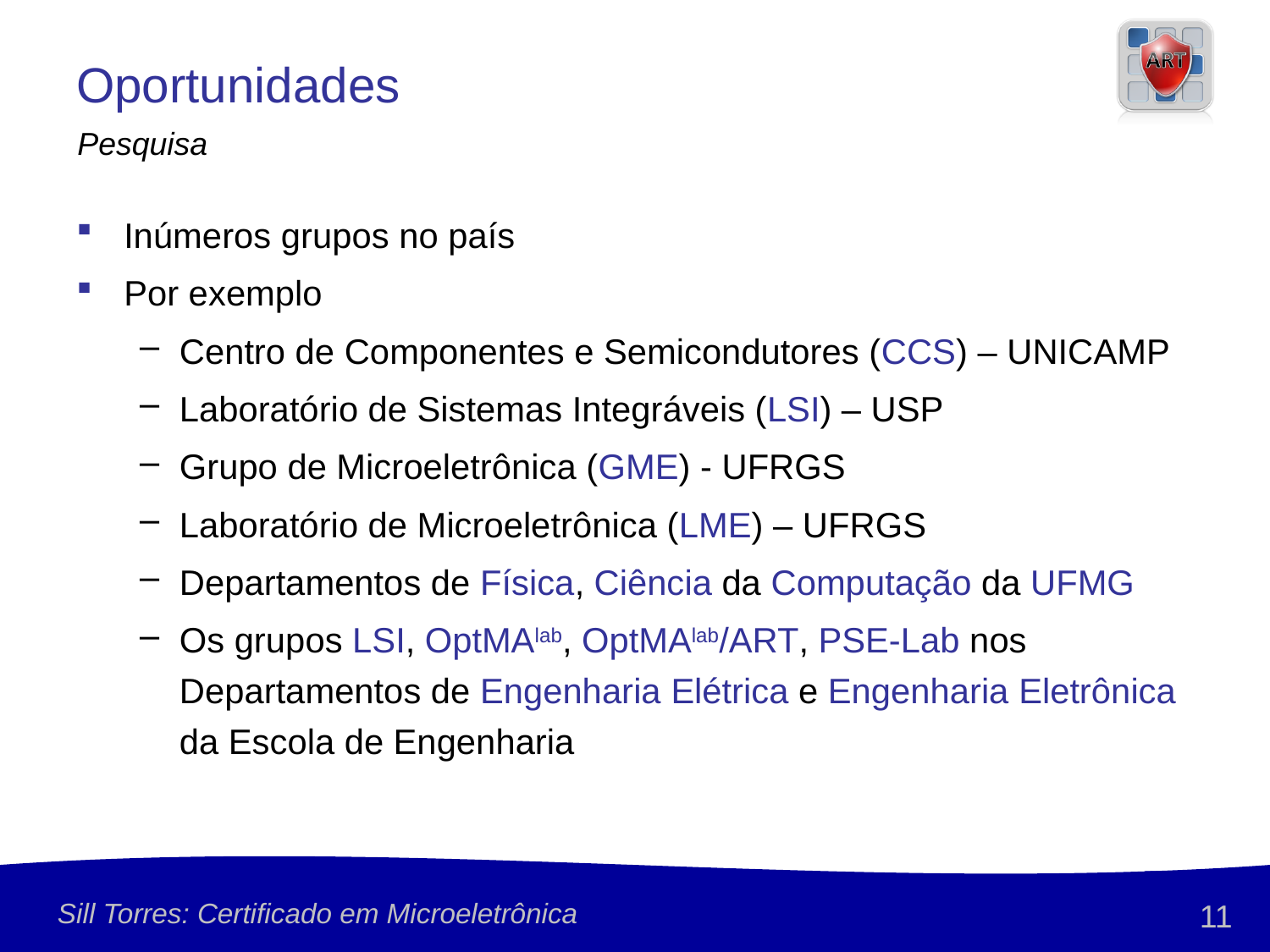

# Oportunidades
Pesquisa
Inúmeros grupos no país
Por exemplo
Centro de Componentes e Semicondutores (CCS) – UNICAMP
Laboratório de Sistemas Integráveis (LSI) – USP
Grupo de Microeletrônica (GME) - UFRGS
Laboratório de Microeletrônica (LME) – UFRGS
Departamentos de Física, Ciência da Computação da UFMG
Os grupos LSI, OptMAlab, OptMAlab/ART, PSE-Lab nos Departamentos de Engenharia Elétrica e Engenharia Eletrônica da Escola de Engenharia